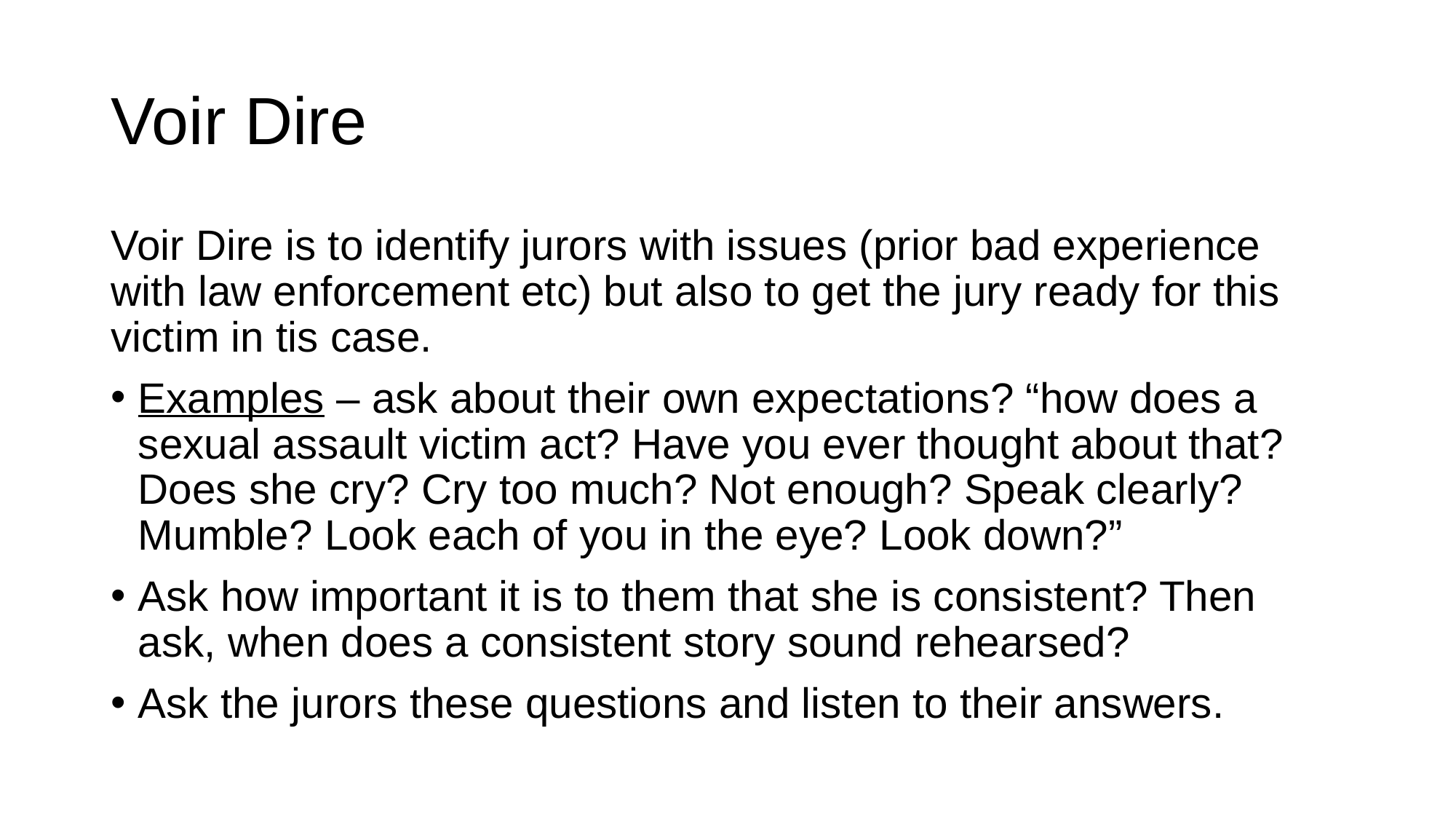

# Voir Dire
Voir Dire is to identify jurors with issues (prior bad experience with law enforcement etc) but also to get the jury ready for this victim in tis case.
Examples – ask about their own expectations? “how does a sexual assault victim act? Have you ever thought about that? Does she cry? Cry too much? Not enough? Speak clearly? Mumble? Look each of you in the eye? Look down?”
Ask how important it is to them that she is consistent? Then ask, when does a consistent story sound rehearsed?
Ask the jurors these questions and listen to their answers.